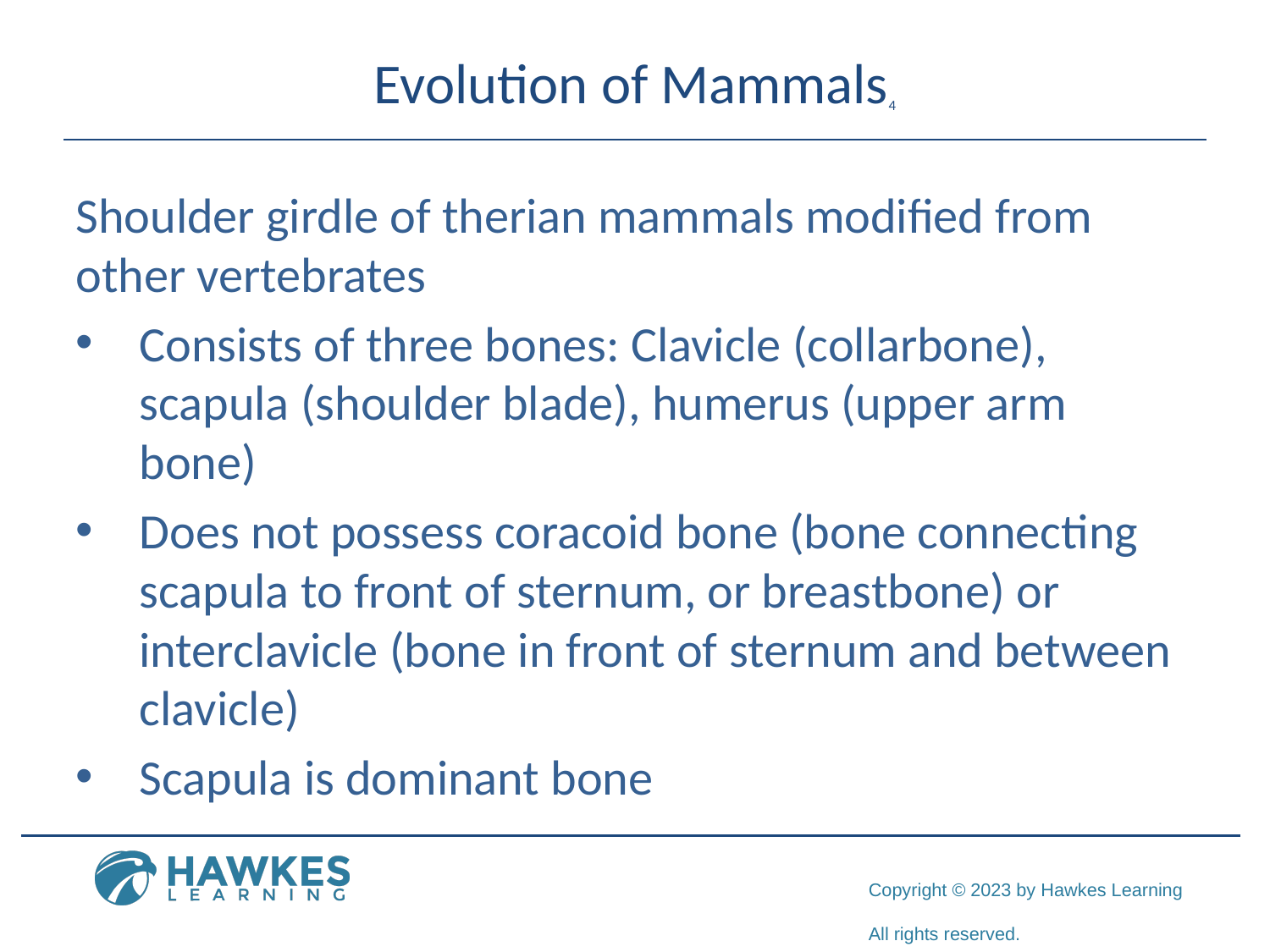

# Evolution of Mammals4
Shoulder girdle of therian mammals modified from other vertebrates
Consists of three bones: Clavicle (collarbone), scapula (shoulder blade), humerus (upper arm bone)
Does not possess coracoid bone (bone connecting scapula to front of sternum, or breastbone) or interclavicle (bone in front of sternum and between clavicle)
Scapula is dominant bone